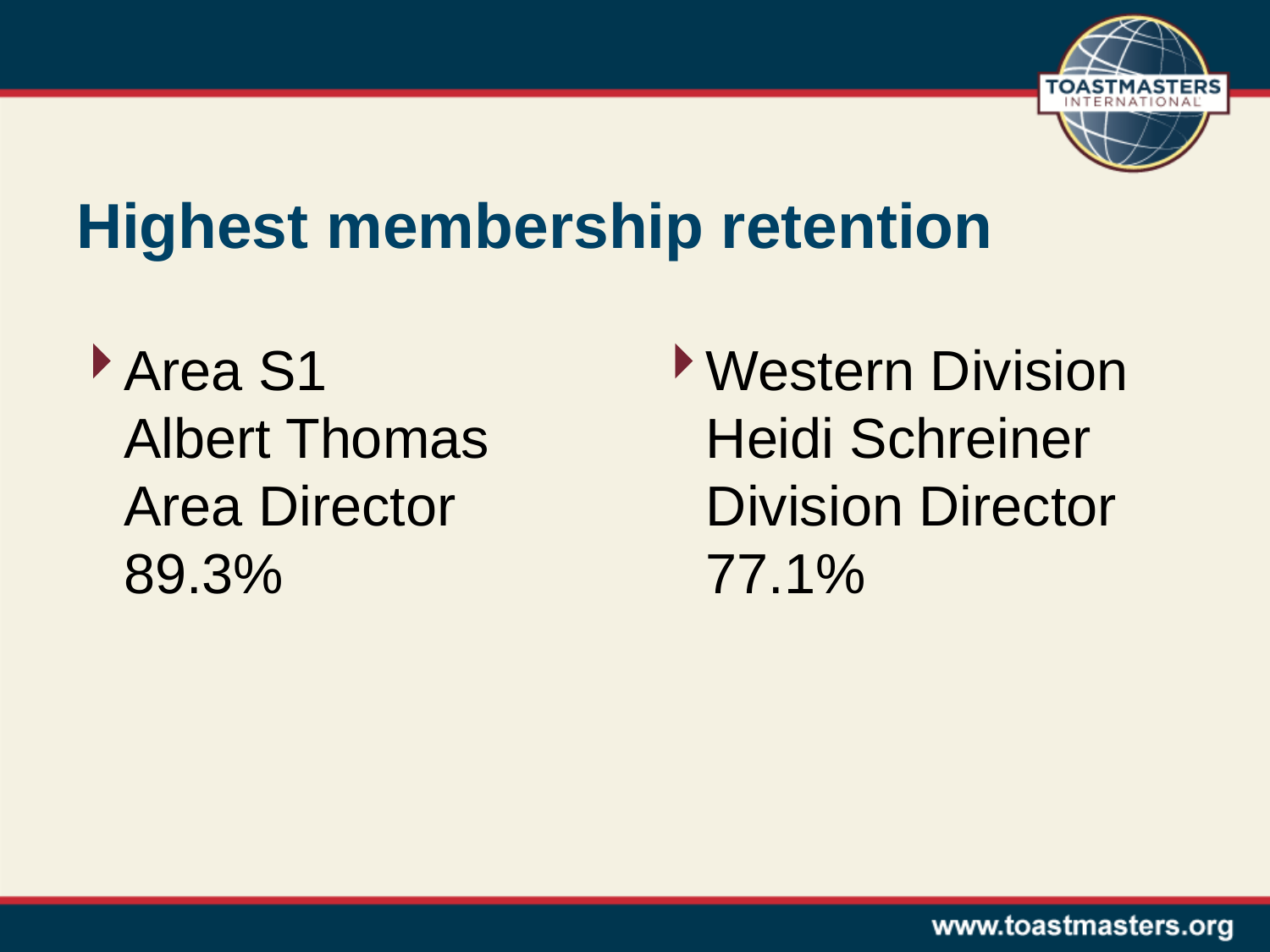

# Highest membership retention
Area S1
Albert Thomas
Area Director
89.3%
Western Division
Heidi Schreiner
Division Director 77.1%